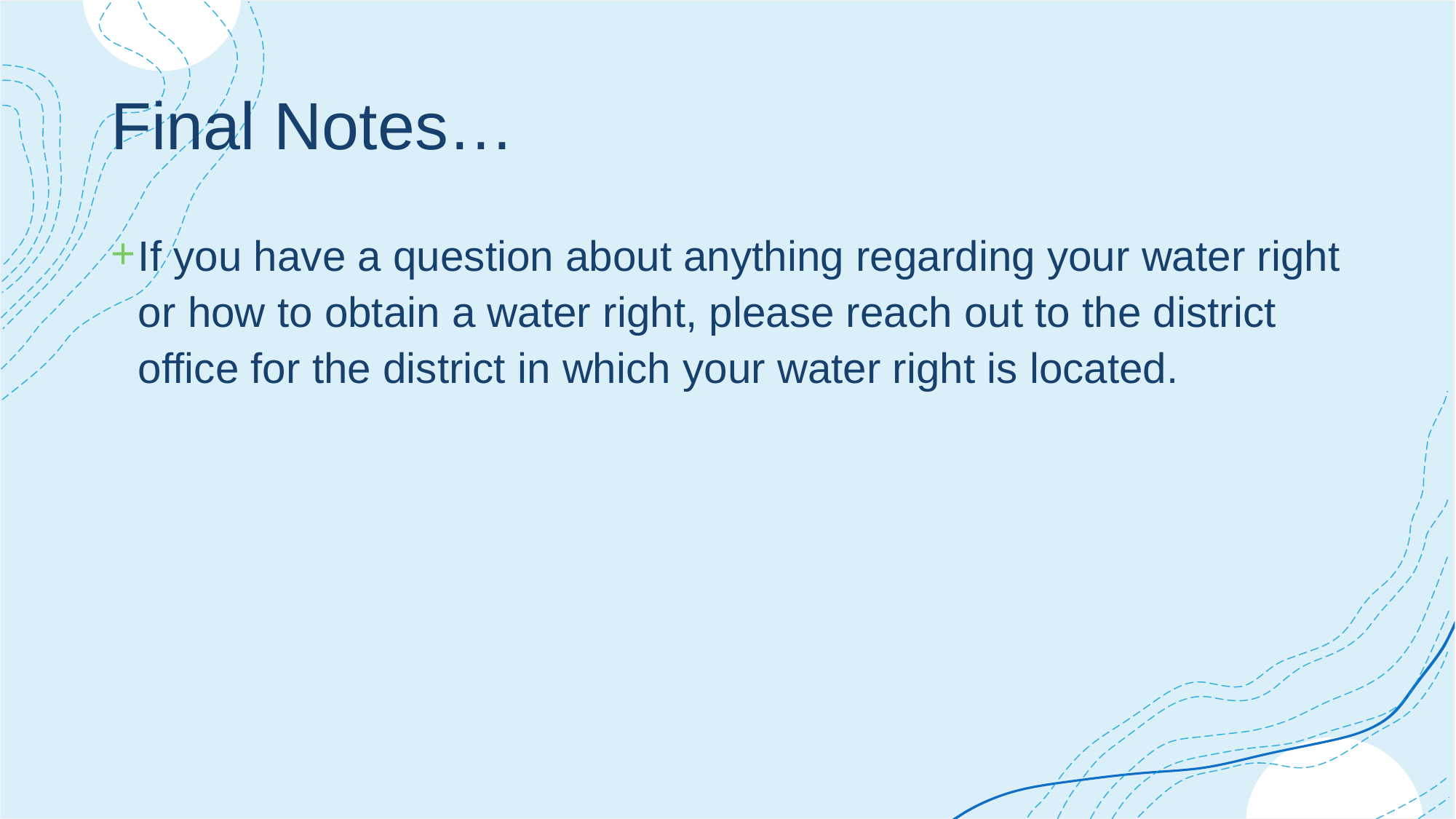

# Final Notes…
If you have a question about anything regarding your water right or how to obtain a water right, please reach out to the district office for the district in which your water right is located.